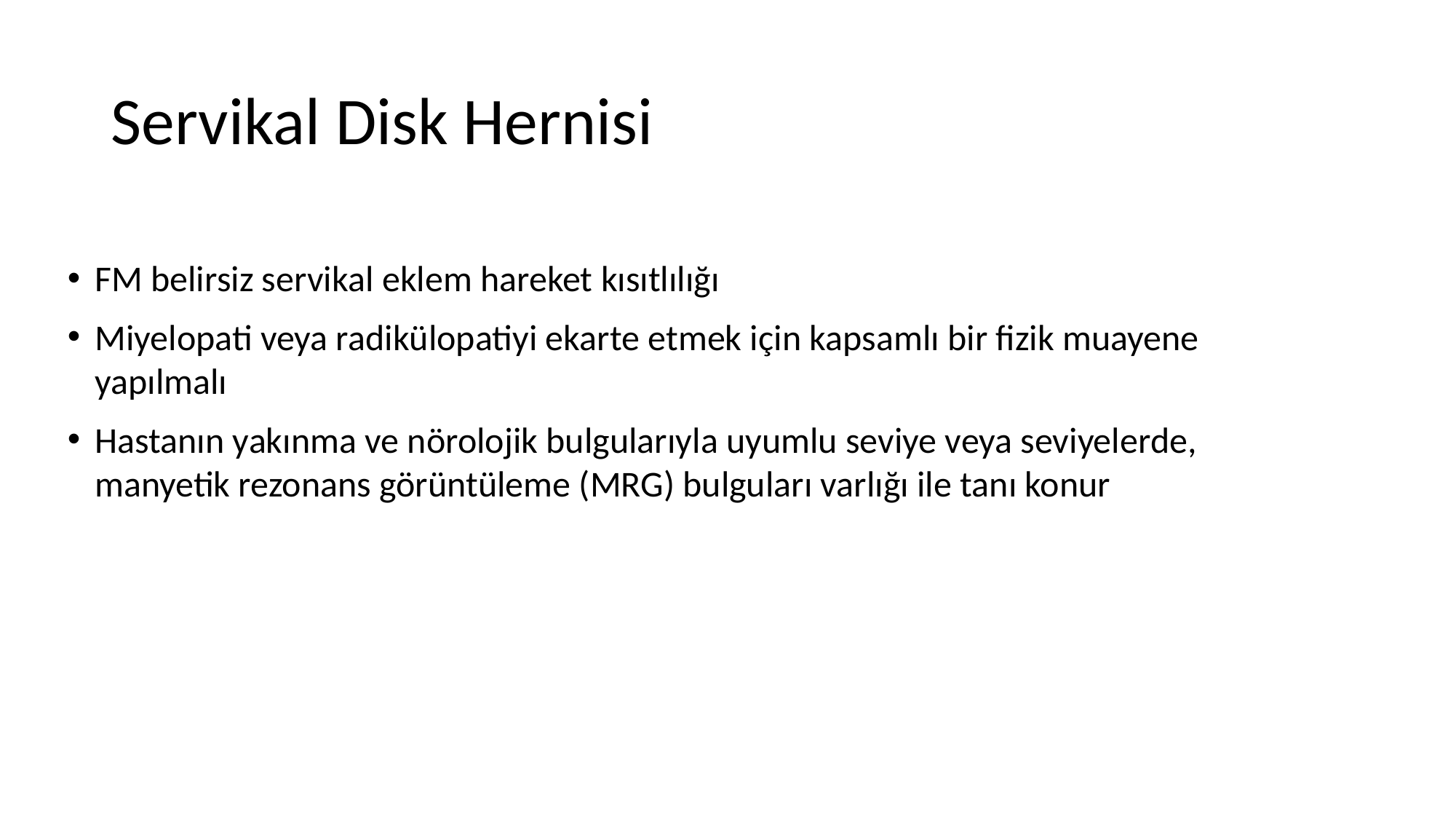

# Servikal Disk Hernisi

FM belirsiz servikal eklem hareket kısıtlılığı
Miyelopati veya radikülopatiyi ekarte etmek için kapsamlı bir fizik muayene yapılmalı
Hastanın yakınma ve nörolojik bulgularıyla uyumlu seviye veya seviyelerde, manyetik rezonans görüntüleme (MRG) bulguları varlığı ile tanı konur